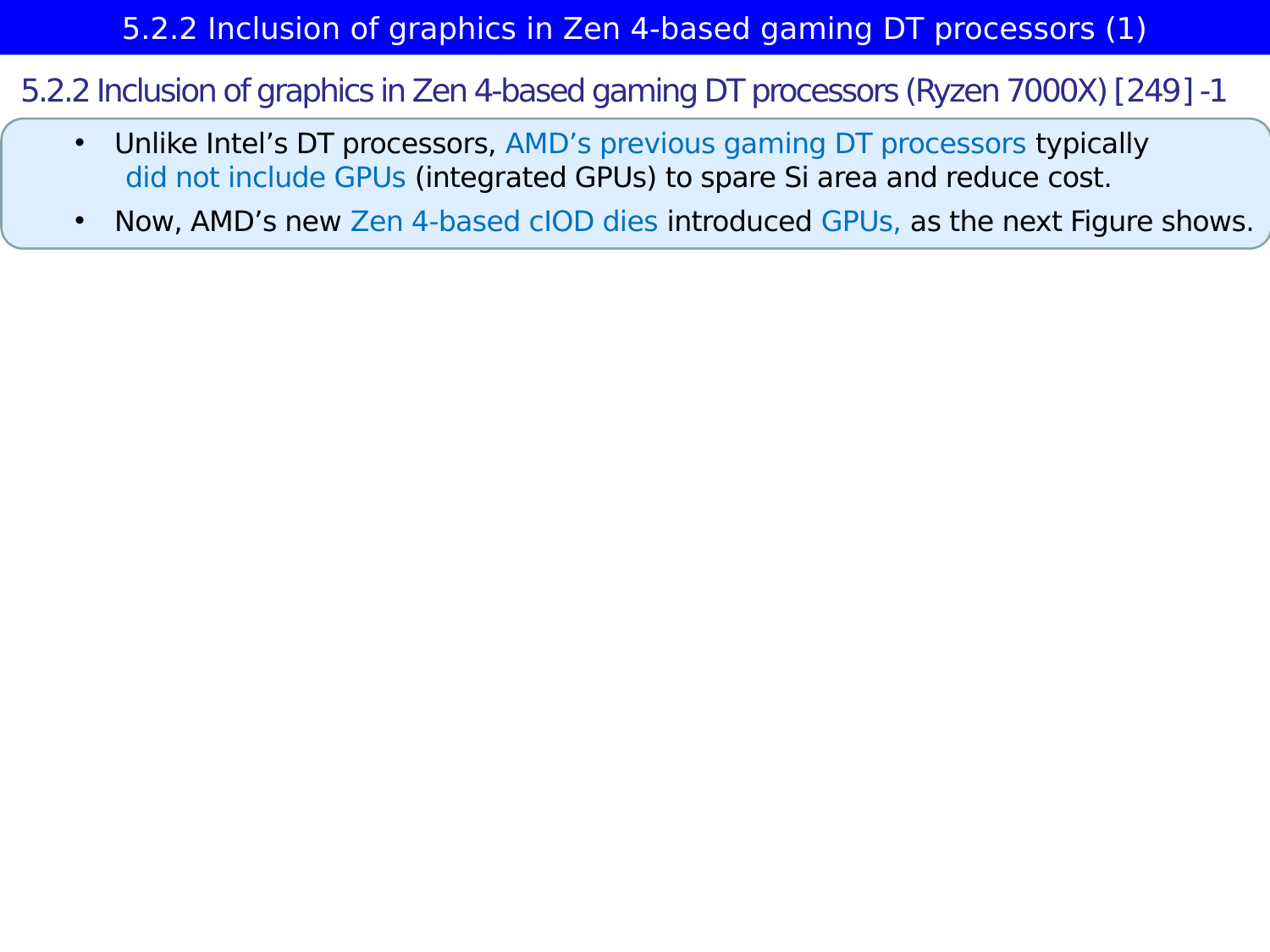

# 5.2.2 Inclusion of graphics in Zen 4-based gaming DT processors (1)
5.2.2 Inclusion of graphics in Zen 4-based gaming DT processors (Ryzen 7000X) [249] -1

Unlike Intel’s DT processors, AMD’s previous gaming DT processors typically
      did not include GPUs (integrated GPUs) to spare Si area and reduce cost.
Now, AMD’s new Zen 4-based cIOD dies introduced GPUs, as the next Figure shows.